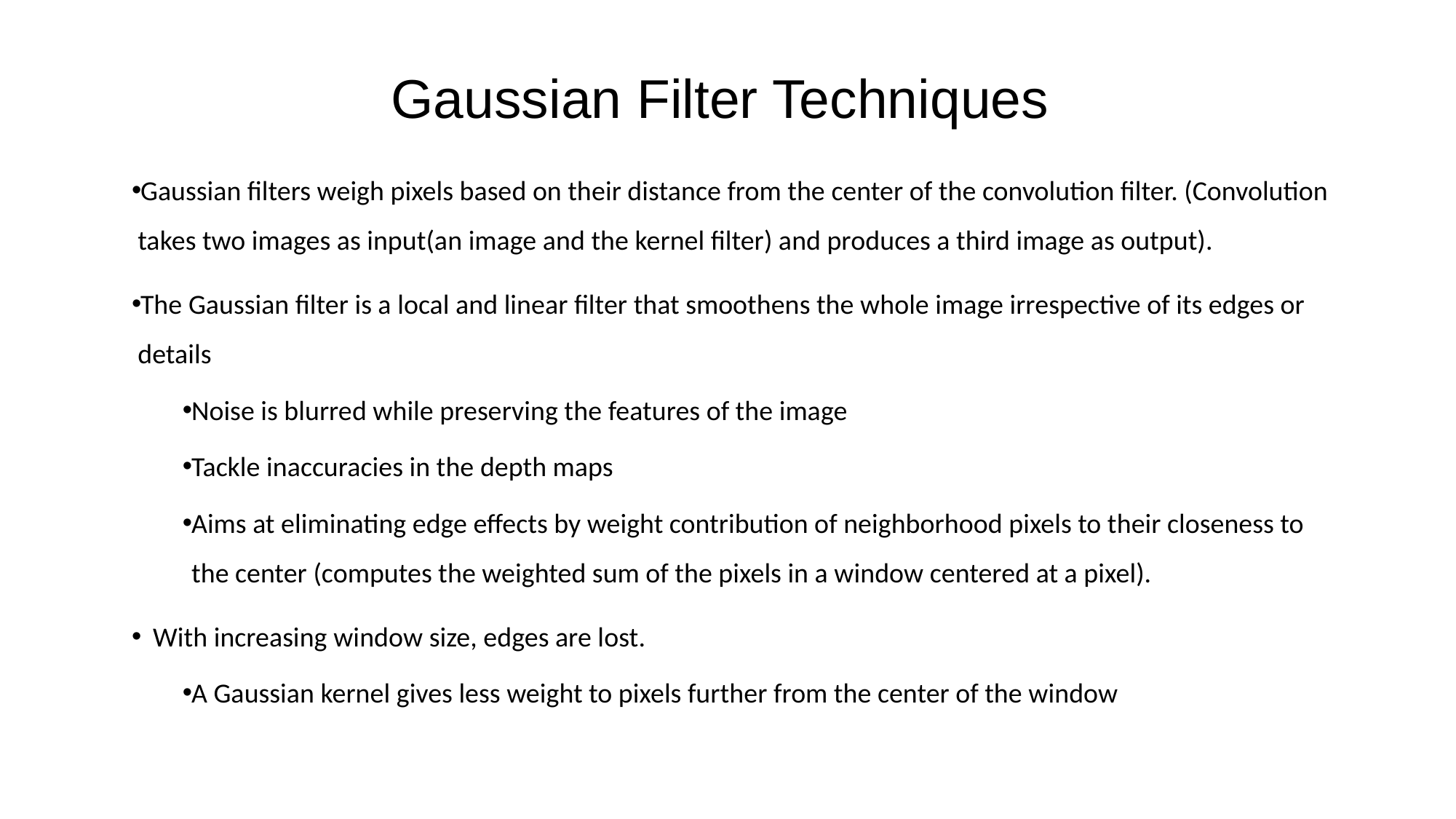

# Gaussian Filter Techniques
Gaussian filters weigh pixels based on their distance from the center of the convolution filter. (Convolution takes two images as input(an image and the kernel filter) and produces a third image as output).
The Gaussian filter is a local and linear filter that smoothens the whole image irrespective of its edges or details
Noise is blurred while preserving the features of the image
Tackle inaccuracies in the depth maps
Aims at eliminating edge effects by weight contribution of neighborhood pixels to their closeness to the center (computes the weighted sum of the pixels in a window centered at a pixel).
  With increasing window size, edges are lost.
A Gaussian kernel gives less weight to pixels further from the center of the window